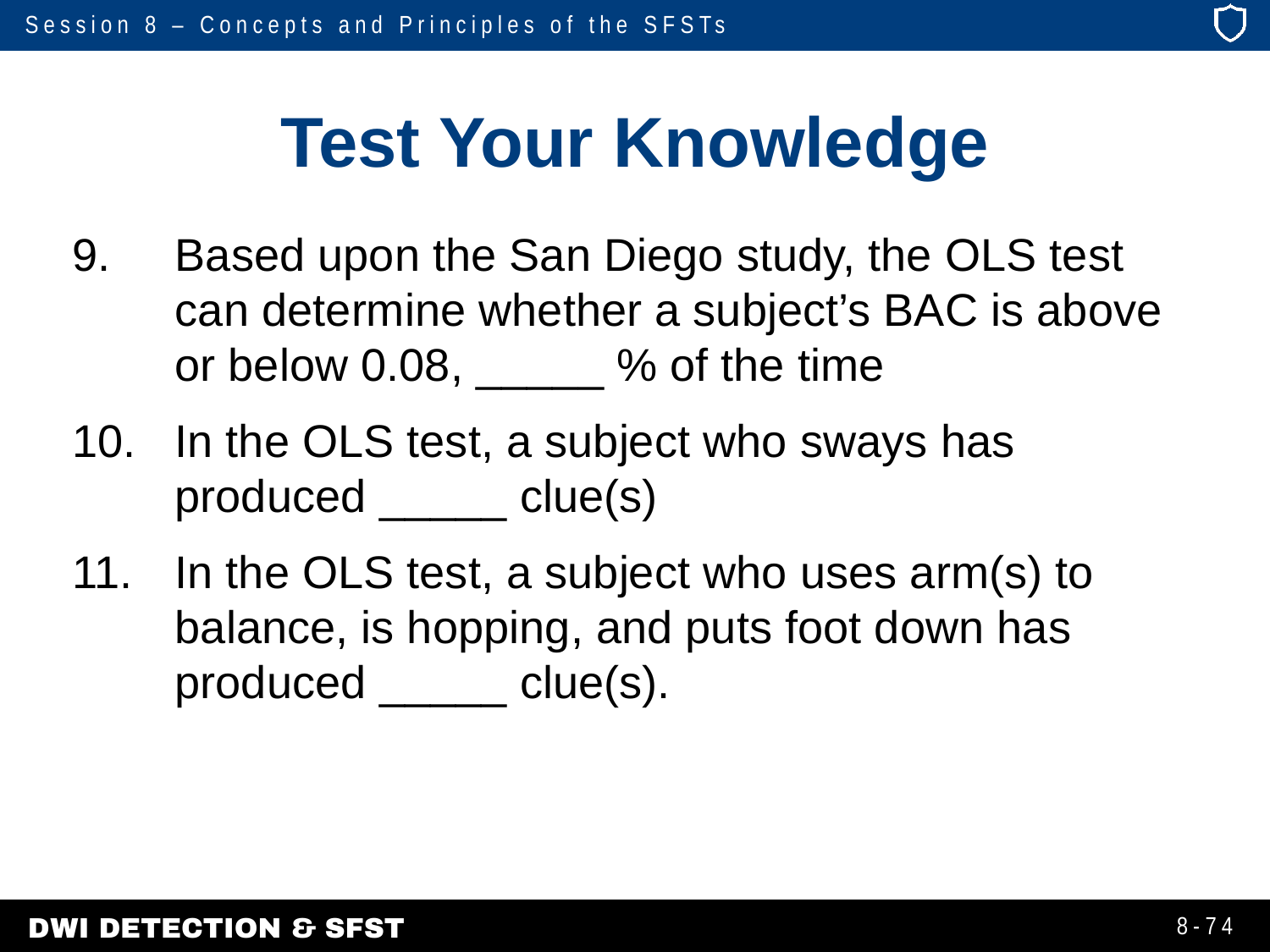

# Test Your Knowledge
Based upon the San Diego study, the OLS test can determine whether a subject’s BAC is above or below 0.08, _____ % of the time
In the OLS test, a subject who sways has produced _____ clue(s)
In the OLS test, a subject who uses arm(s) to balance, is hopping, and puts foot down has produced _____ clue(s).

8-74